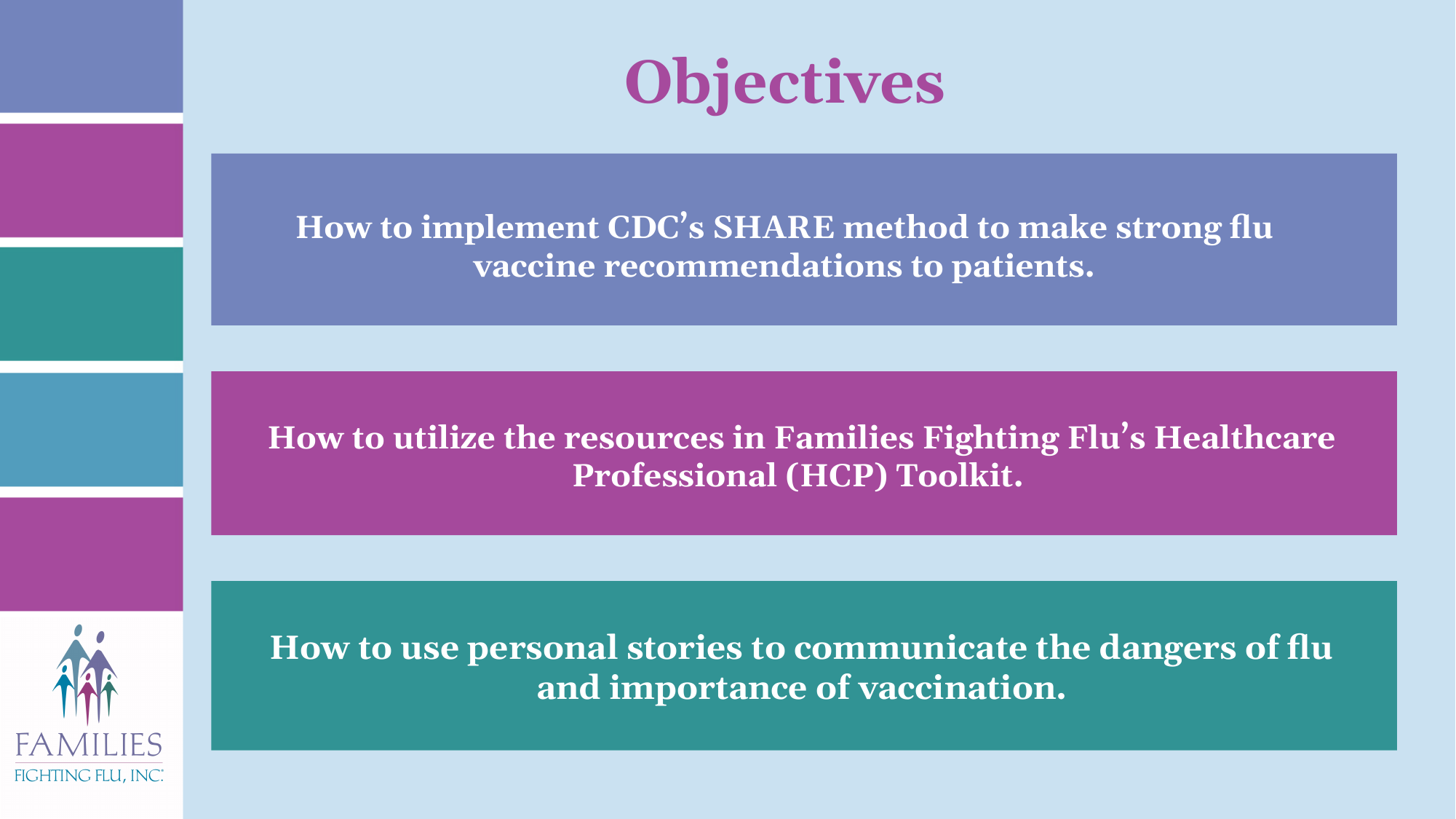

# Objectives

How to implement CDC’s SHARE method to make strong flu vaccine recommendations to patients.

How to utilize the resources in Families Fighting Flu’s Healthcare Professional (HCP) Toolkit.

How to use personal stories to communicate the dangers of flu and importance of vaccination.